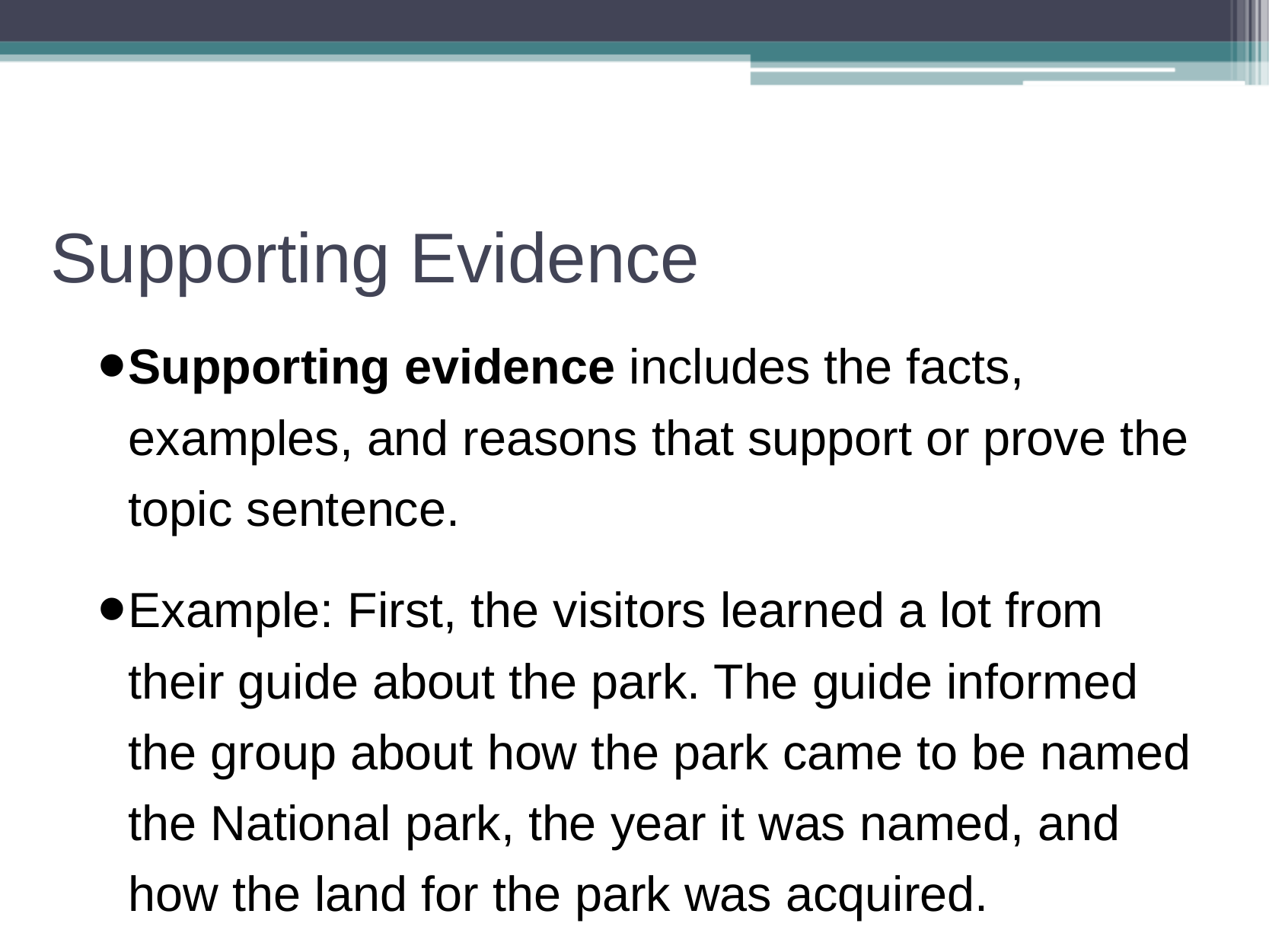

# Supporting Evidence
Supporting evidence includes the facts, examples, and reasons that support or prove the topic sentence.

Example: First, the visitors learned a lot from their guide about the park. The guide informed the group about how the park came to be named the National park, the year it was named, and how the land for the park was acquired.